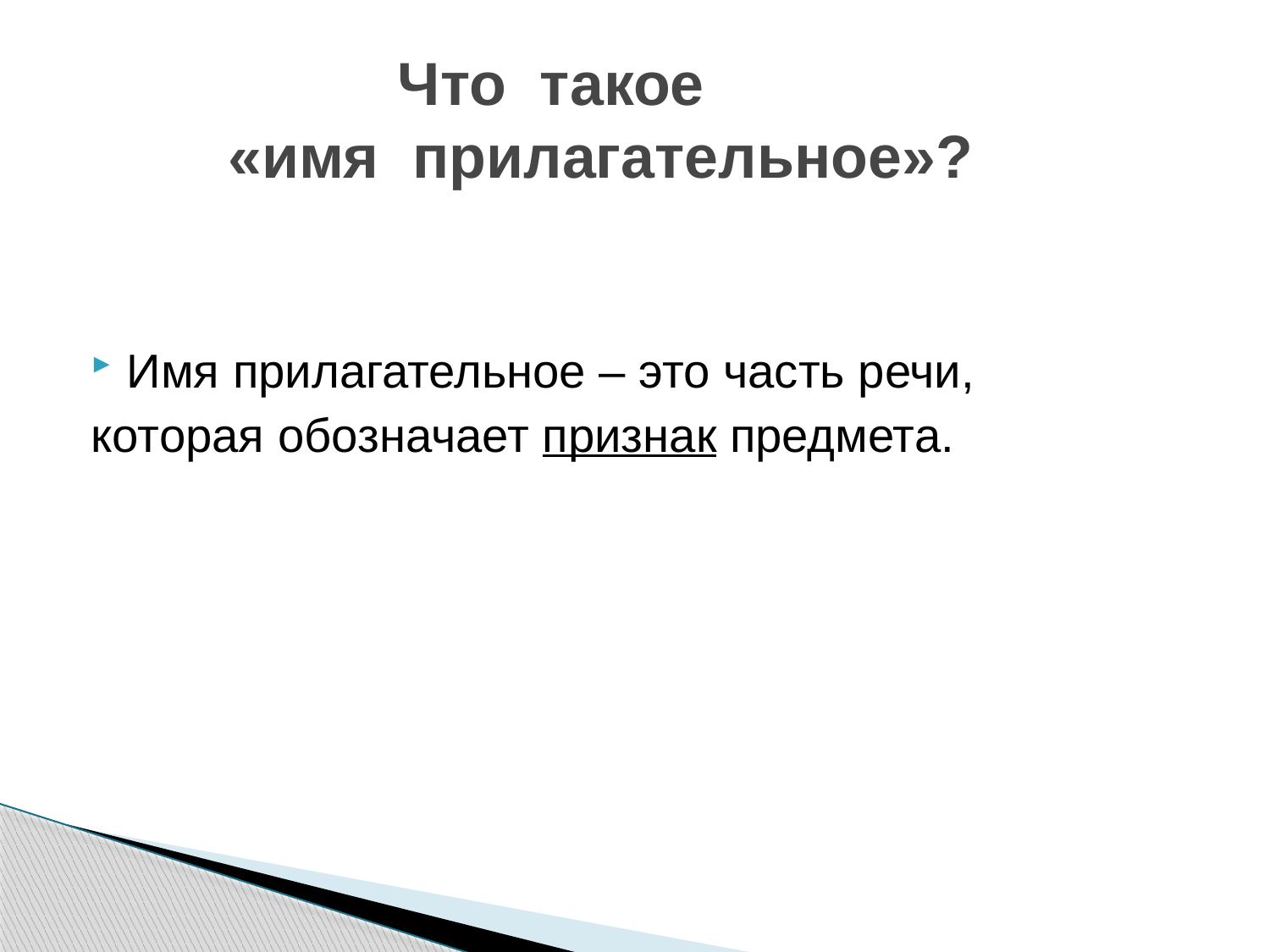

# Что  такое «имя  прилагательное»?

Имя прилагательное – это часть речи,
которая обозначает признак предмета.